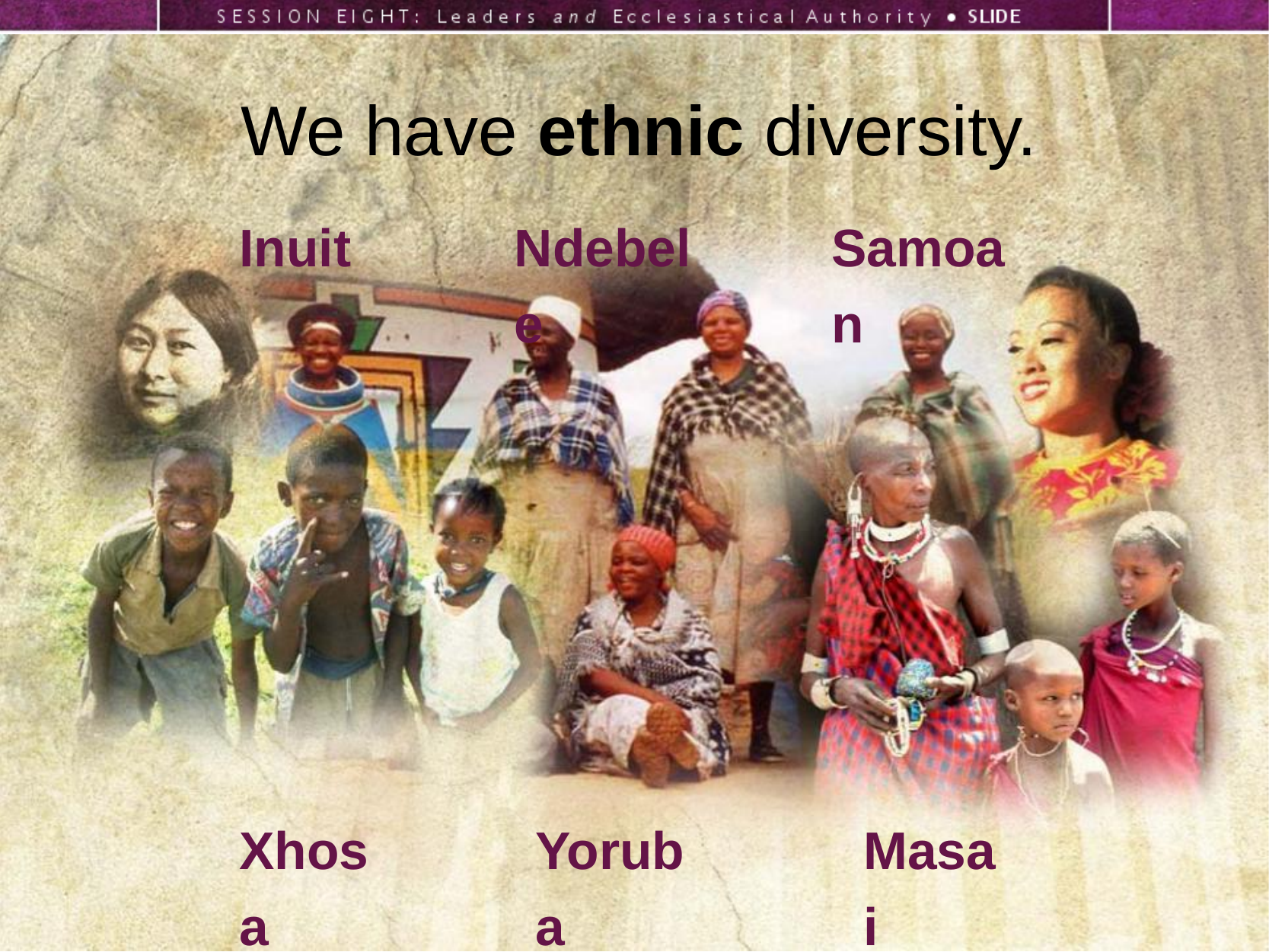

We have ethnic diversity.
Inuit
Ndebele
Samoan
Xhosa
Yoruba
Masai